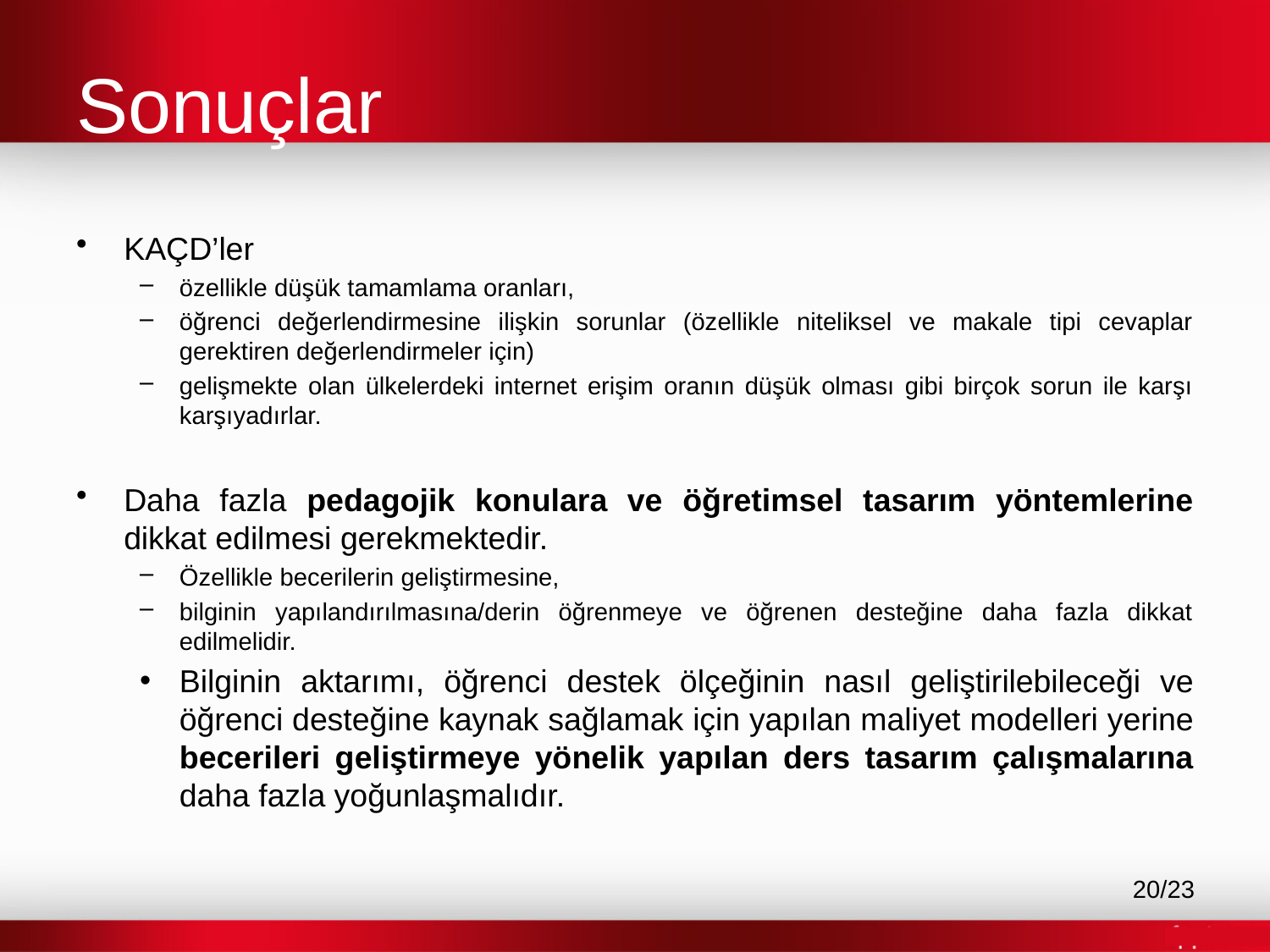

# Sonuçlar
KAÇD’ler
özellikle düşük tamamlama oranları,
öğrenci değerlendirmesine ilişkin sorunlar (özellikle niteliksel ve makale tipi cevaplar gerektiren değerlendirmeler için)
gelişmekte olan ülkelerdeki internet erişim oranın düşük olması gibi birçok sorun ile karşı karşıyadırlar.

Daha fazla pedagojik konulara ve öğretimsel tasarım yöntemlerine dikkat edilmesi gerekmektedir.
Özellikle becerilerin geliştirmesine,
bilginin yapılandırılmasına/derin öğrenmeye ve öğrenen desteğine daha fazla dikkat edilmelidir.
Bilginin aktarımı, öğrenci destek ölçeğinin nasıl geliştirilebileceği ve öğrenci desteğine kaynak sağlamak için yapılan maliyet modelleri yerine becerileri geliştirmeye yönelik yapılan ders tasarım çalışmalarına daha fazla yoğunlaşmalıdır.
20